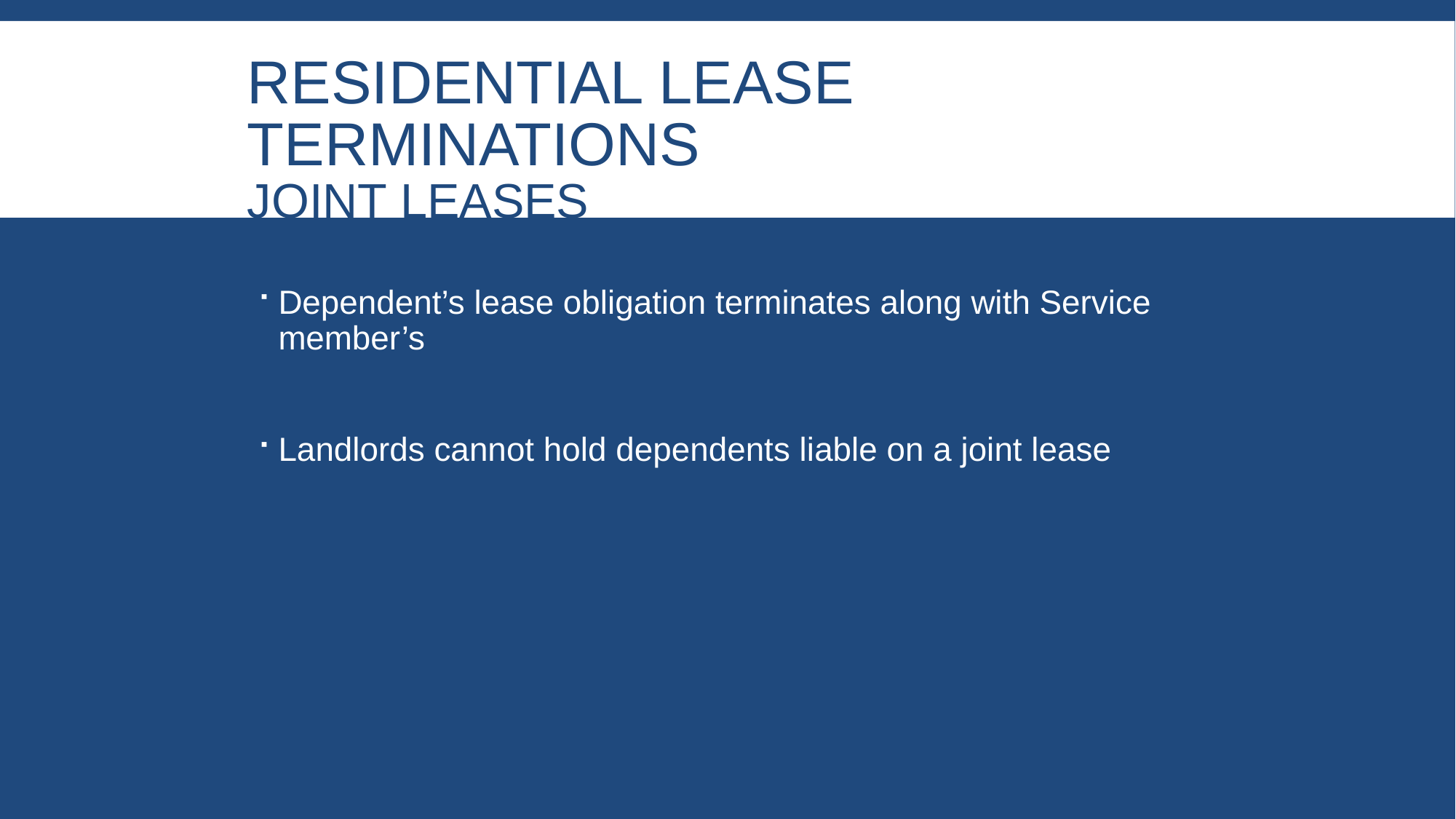

# Residential Lease Terminations Joint Leases

Dependent’s lease obligation terminates along with Service member’s

Landlords cannot hold dependents liable on a joint lease